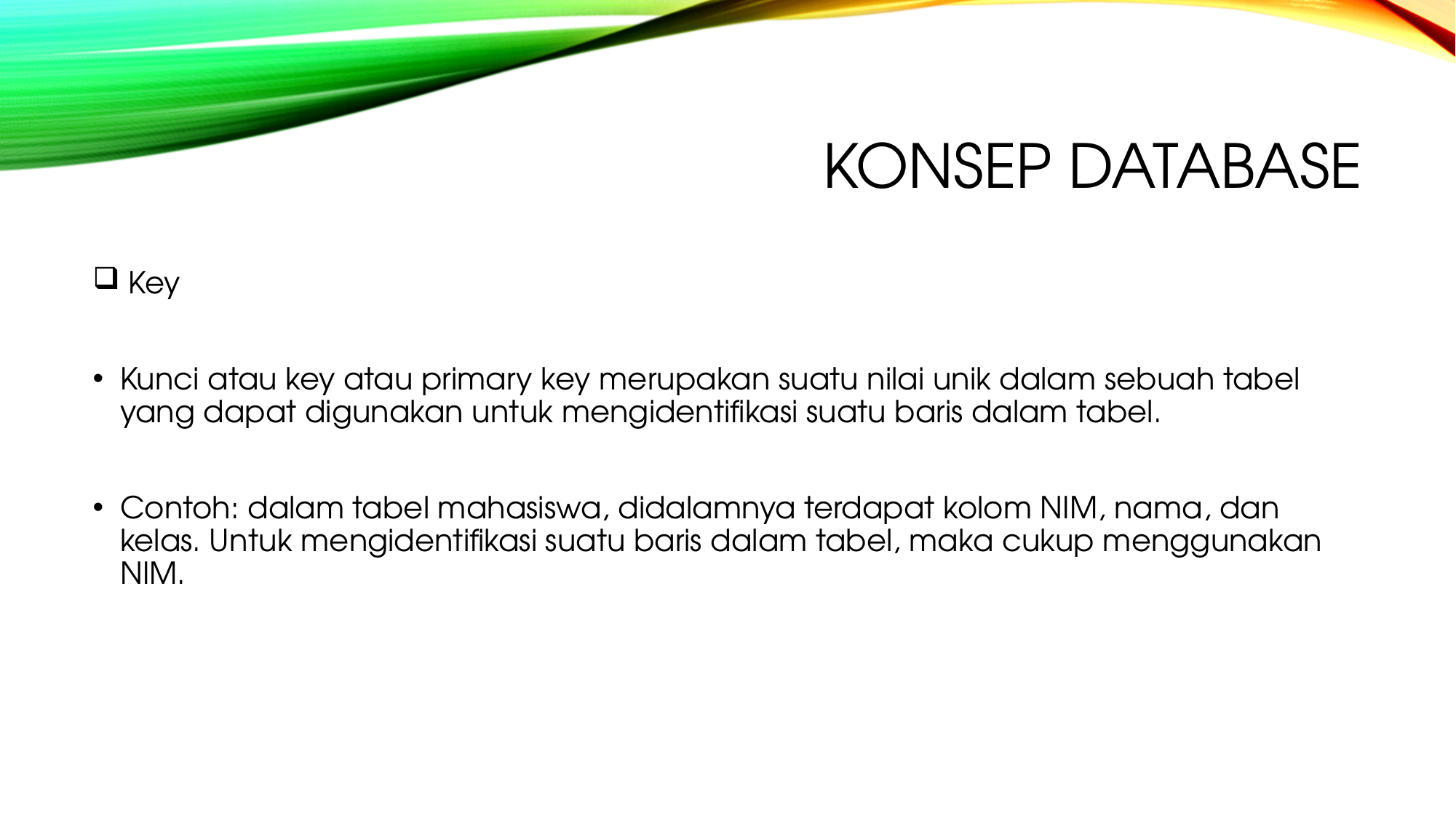

# Konsep Database
 Key

Kunci atau key atau primary key merupakan suatu nilai unik dalam sebuah tabel yang dapat digunakan untuk mengidentifikasi suatu baris dalam tabel.

Contoh: dalam tabel mahasiswa, didalamnya terdapat kolom NIM, nama, dan kelas. Untuk mengidentifikasi suatu baris dalam tabel, maka cukup menggunakan NIM.